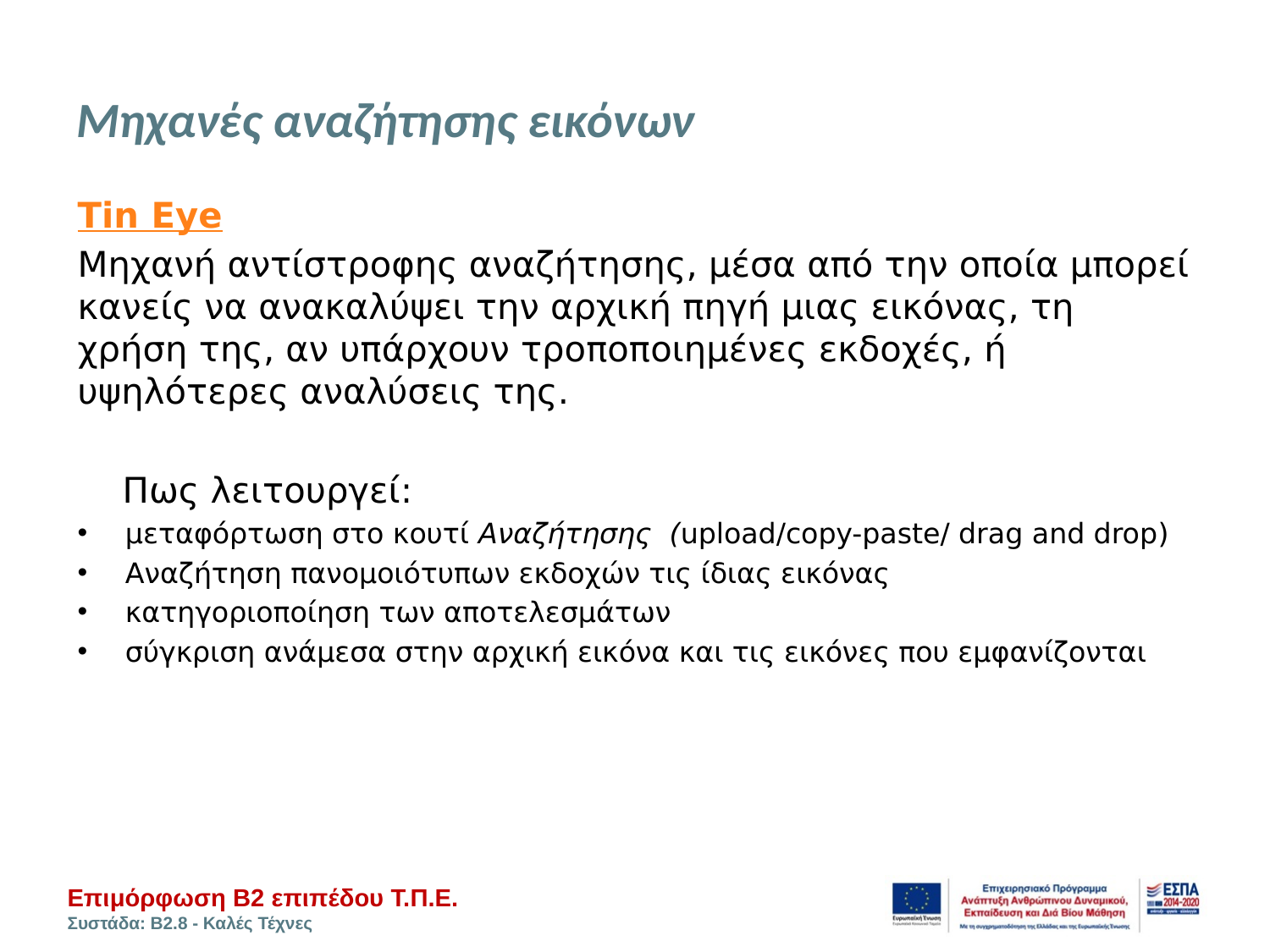

# Μηχανές αναζήτησης εικόνων
Tin Eye
Μηχανή αντίστροφης αναζήτησης, μέσα από την οποία μπορεί κανείς να ανακαλύψει την αρχική πηγή μιας εικόνας, τη χρήση της, αν υπάρχουν τροποποιημένες εκδοχές, ή υψηλότερες αναλύσεις της.

    Πως λειτουργεί:
μεταφόρτωση στο κουτί Αναζήτησης  (upload/copy-paste/ drag and drop)
Αναζήτηση πανομοιότυπων εκδοχών τις ίδιας εικόνας
κατηγοριοποίηση των αποτελεσμάτων
σύγκριση ανάμεσα στην αρχική εικόνα και τις εικόνες που εμφανίζονται